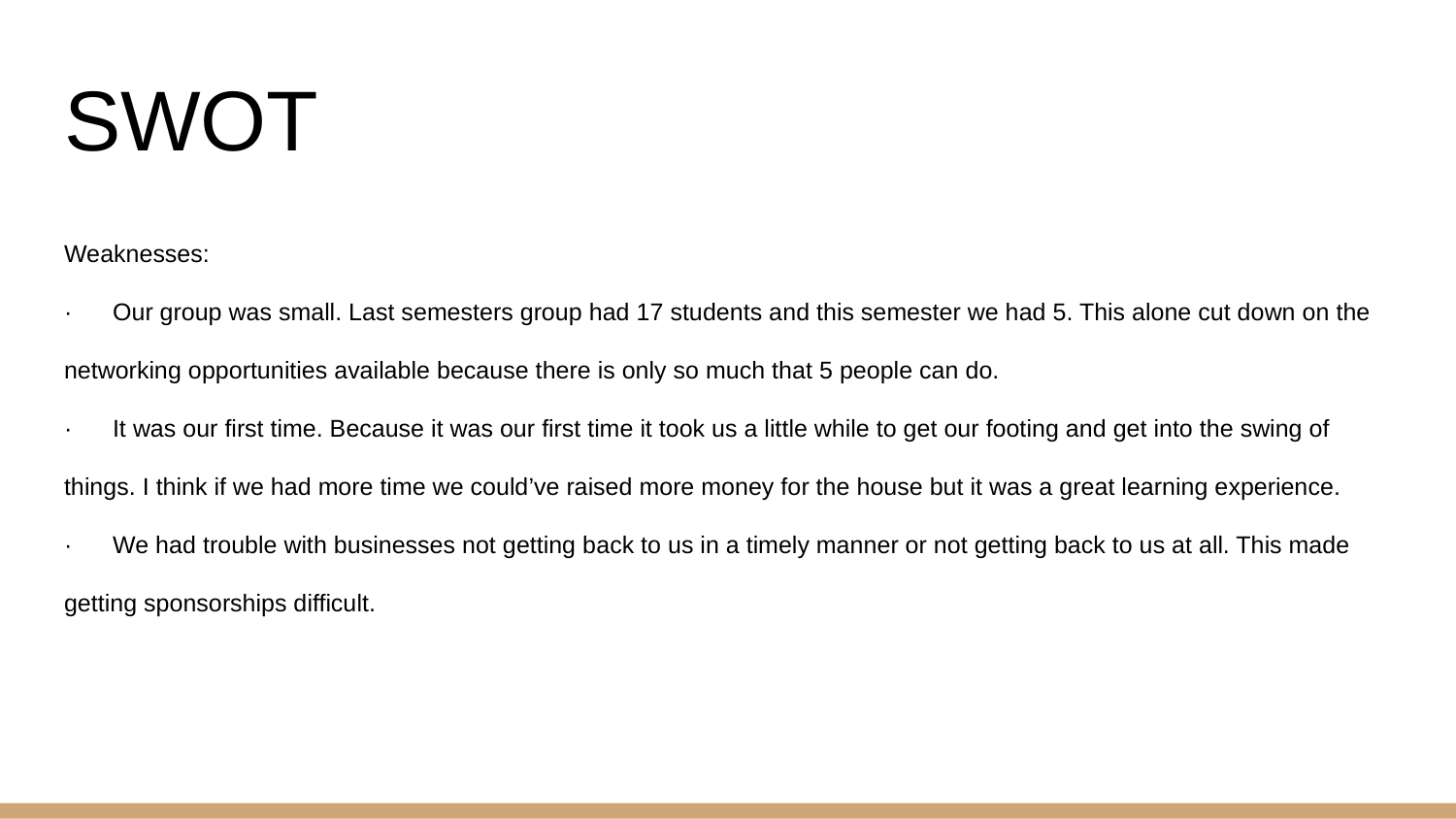

# SWOT
Weaknesses:
·      Our group was small. Last semesters group had 17 students and this semester we had 5. This alone cut down on the networking opportunities available because there is only so much that 5 people can do.
·      It was our first time. Because it was our first time it took us a little while to get our footing and get into the swing of things. I think if we had more time we could’ve raised more money for the house but it was a great learning experience.
·      We had trouble with businesses not getting back to us in a timely manner or not getting back to us at all. This made getting sponsorships difficult.